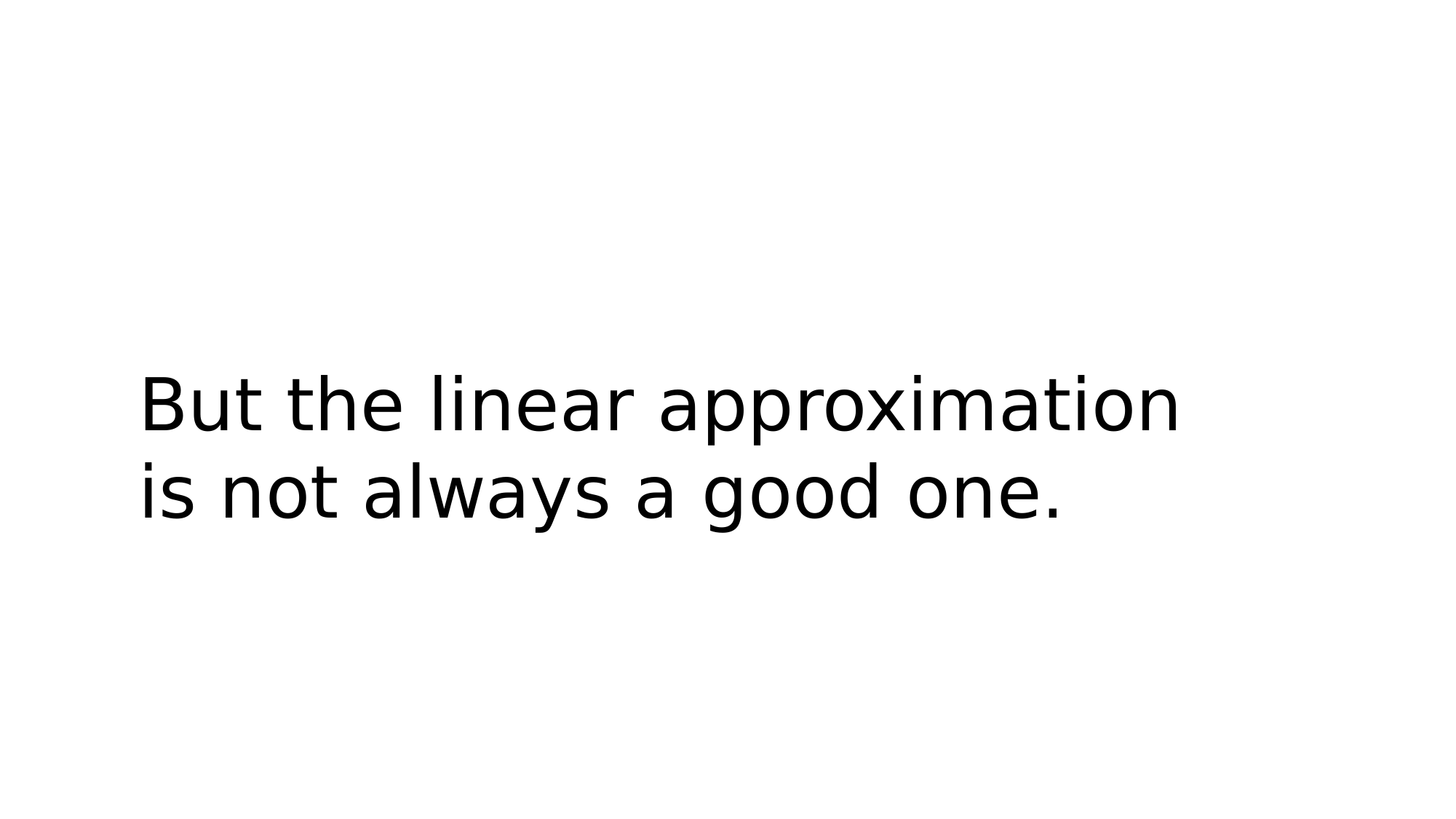

But the linear approximation is not always a good one.